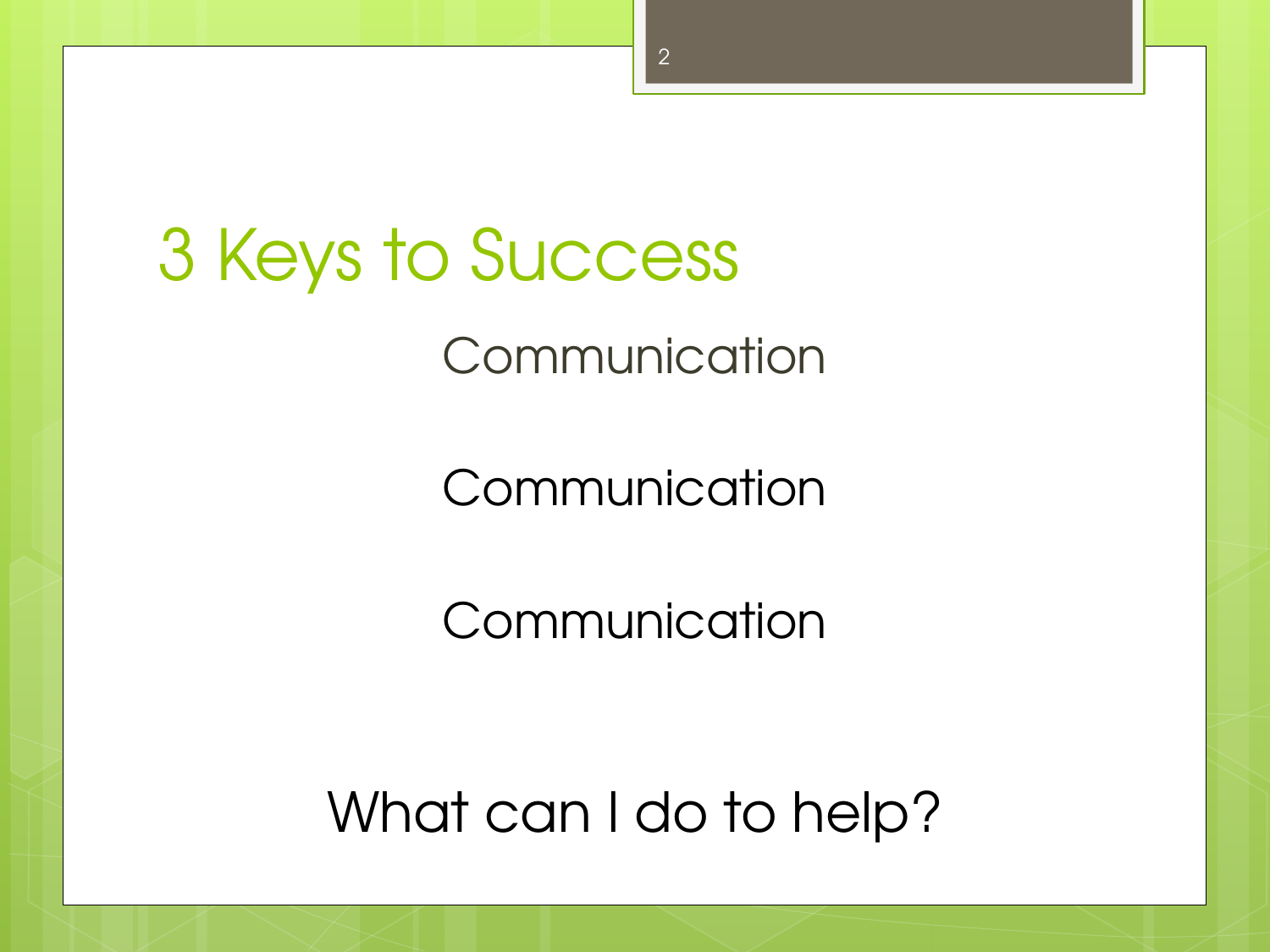

2
# 3 Keys to Success
Communication
Communication
Communication
What can I do to help?